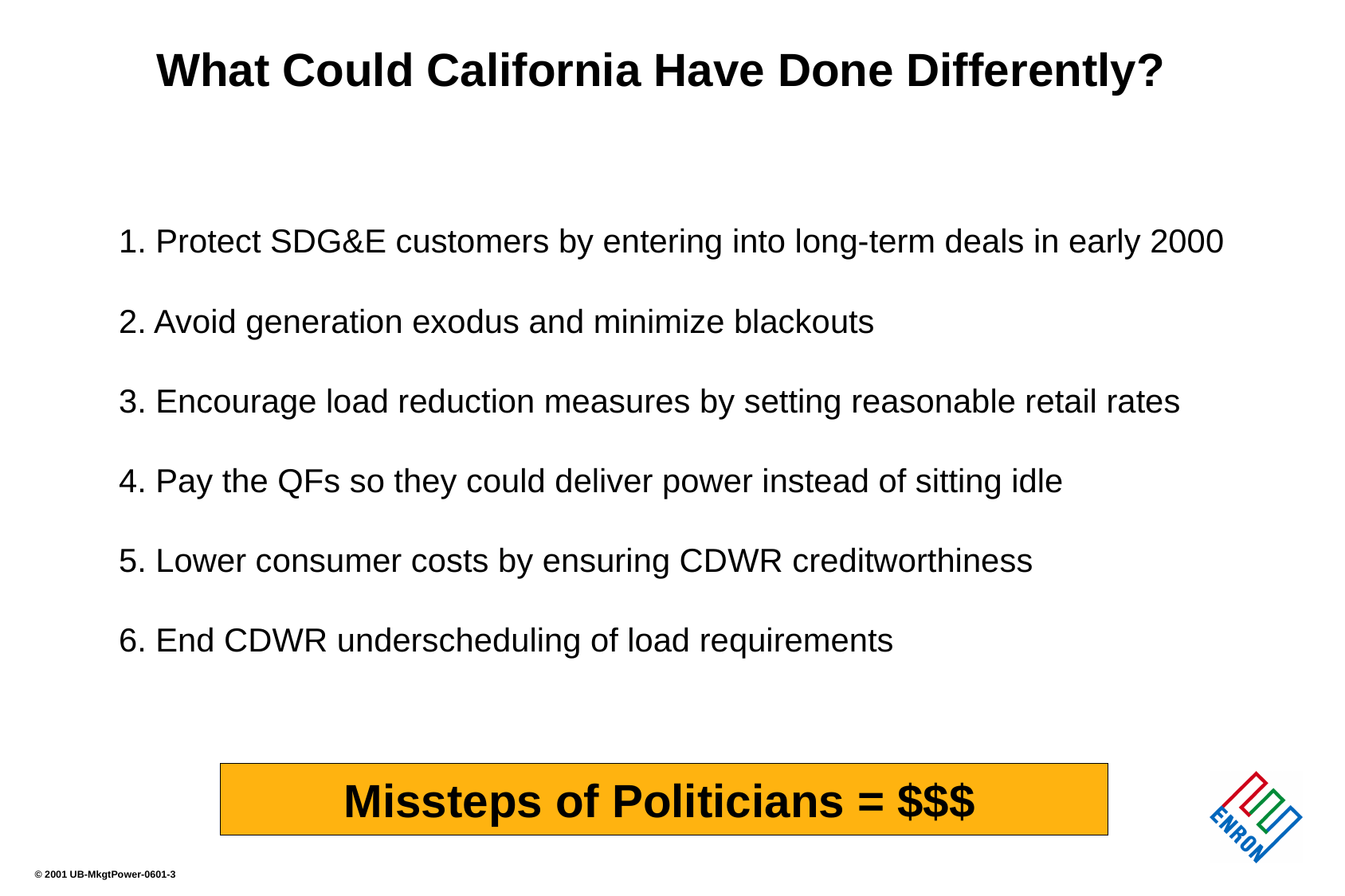

# What Could California Have Done Differently?

1. Protect SDG&E customers by entering into long-term deals in early 2000

2. Avoid generation exodus and minimize blackouts

3. Encourage load reduction measures by setting reasonable retail rates

4. Pay the QFs so they could deliver power instead of sitting idle

5. Lower consumer costs by ensuring CDWR creditworthiness

6. End CDWR underscheduling of load requirements

Missteps of Politicians = $$$